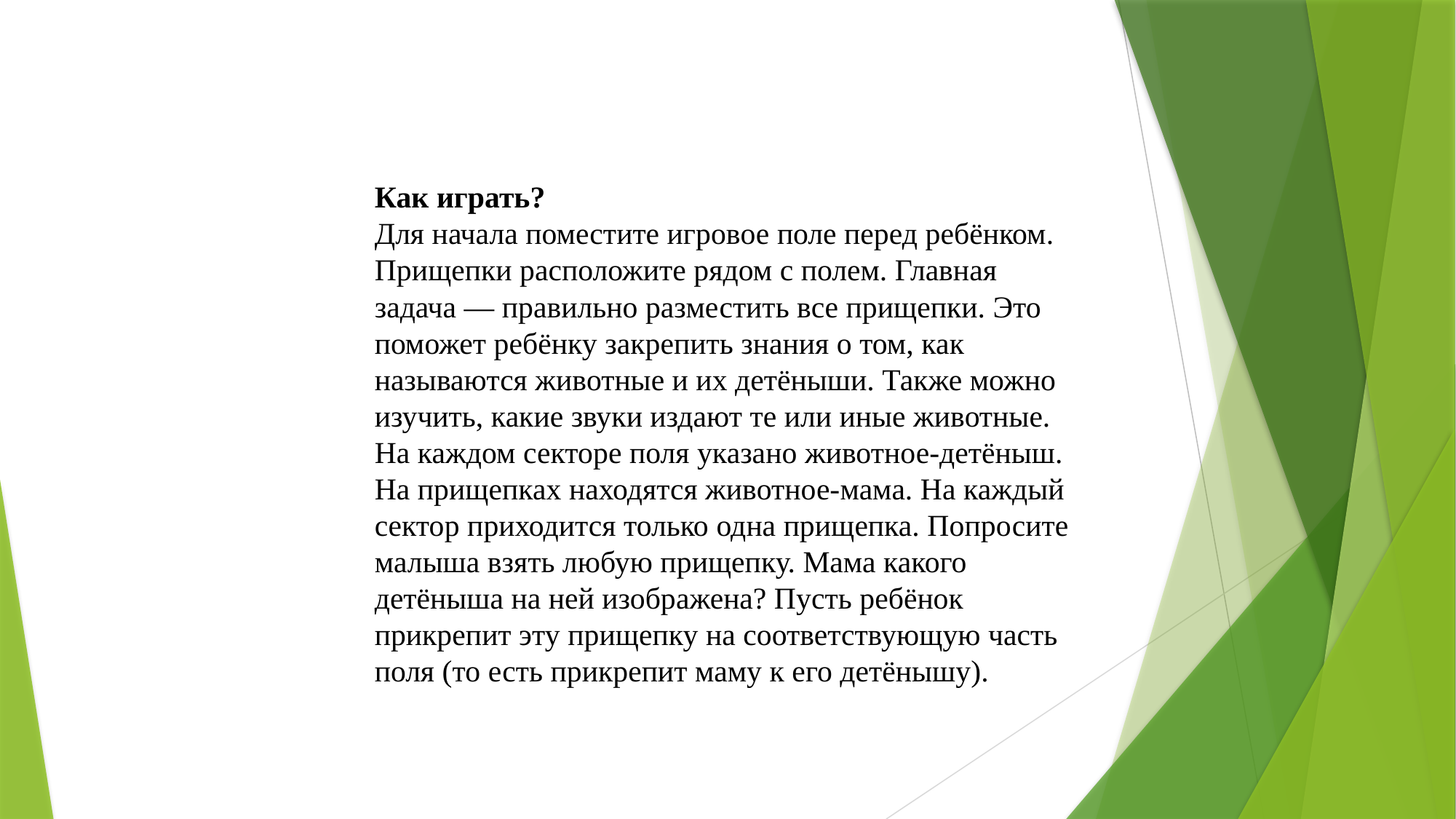

#
Как играть?
Для начала поместите игровое поле перед ребёнком. Прищепки расположите рядом с полем. Главная задача — правильно разместить все прищепки. Это поможет ребёнку закрепить знания о том, как называются животные и их детёныши. Также можно изучить, какие звуки издают те или иные животные.
На каждом секторе поля указано животное-детёныш. На прищепках находятся животное-мама. На каждый сектор приходится только одна прищепка. Попросите малыша взять любую прищепку. Мама какого детёныша на ней изображена? Пусть ребёнок прикрепит эту прищепку на соответствующую часть поля (то есть прикрепит маму к его детёнышу).